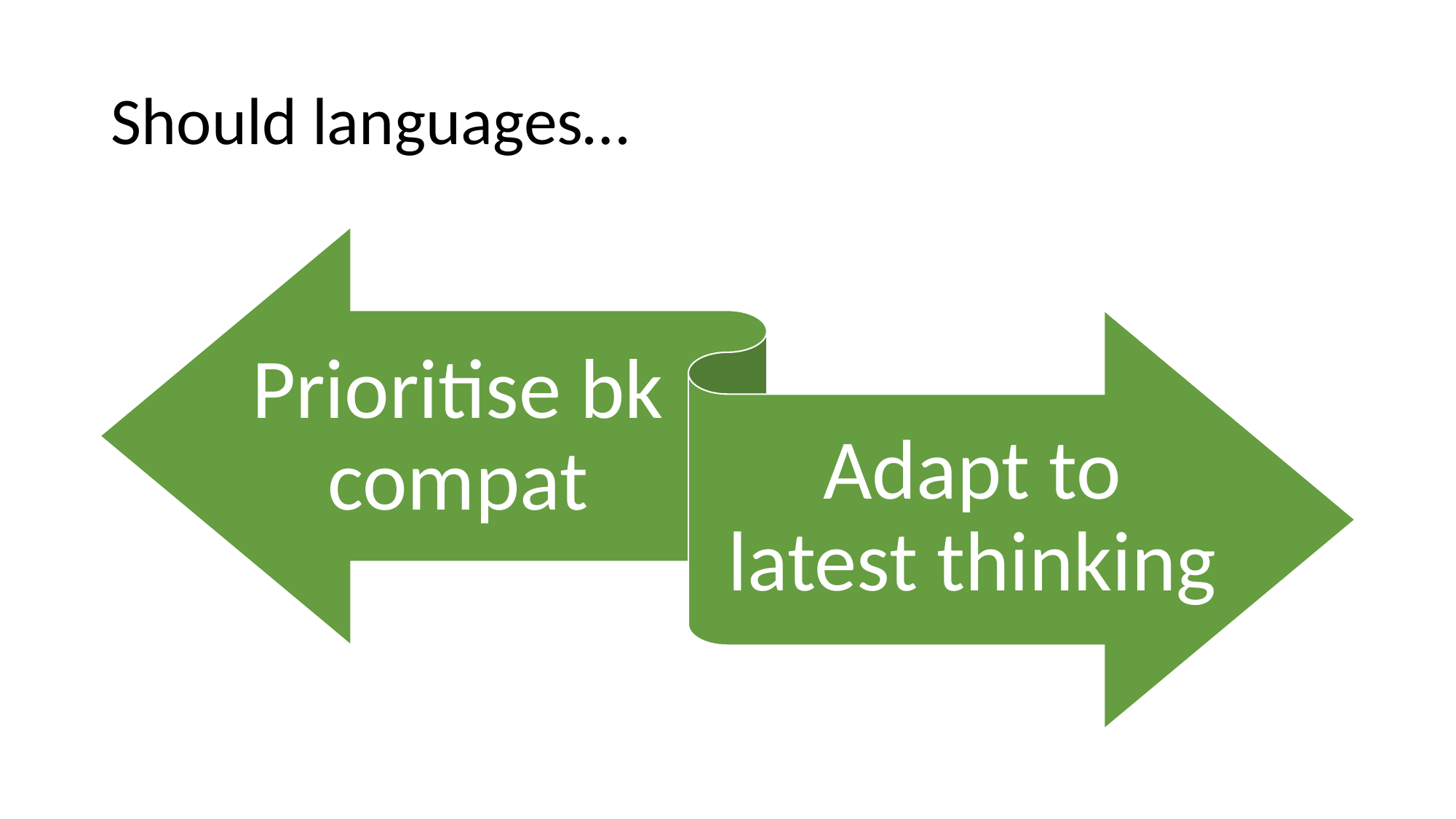

# Should languages…
Prioritise bk compat
Adapt to latest thinking